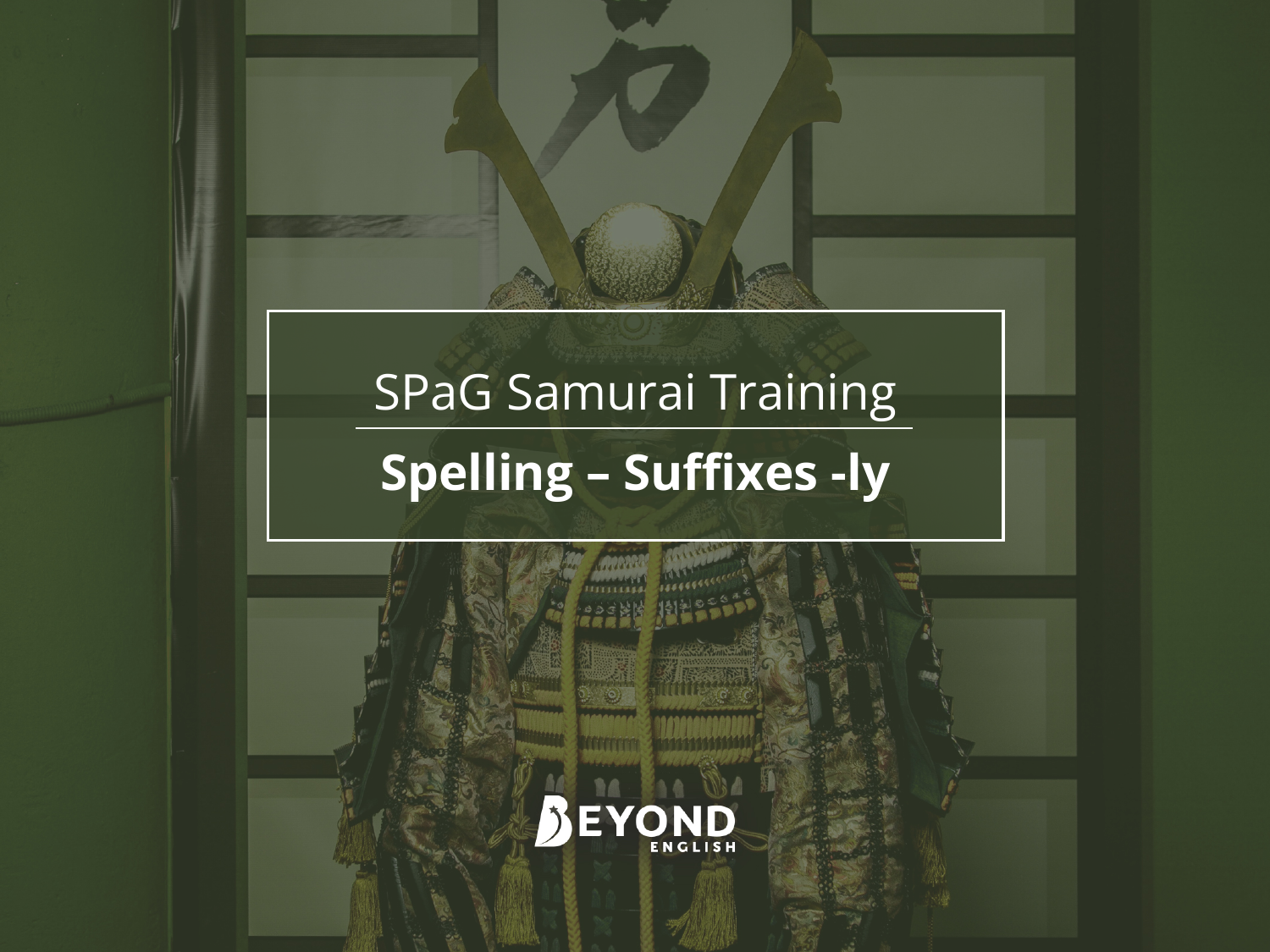

SPaG Samurai Training
Spelling – Suffixes -ly